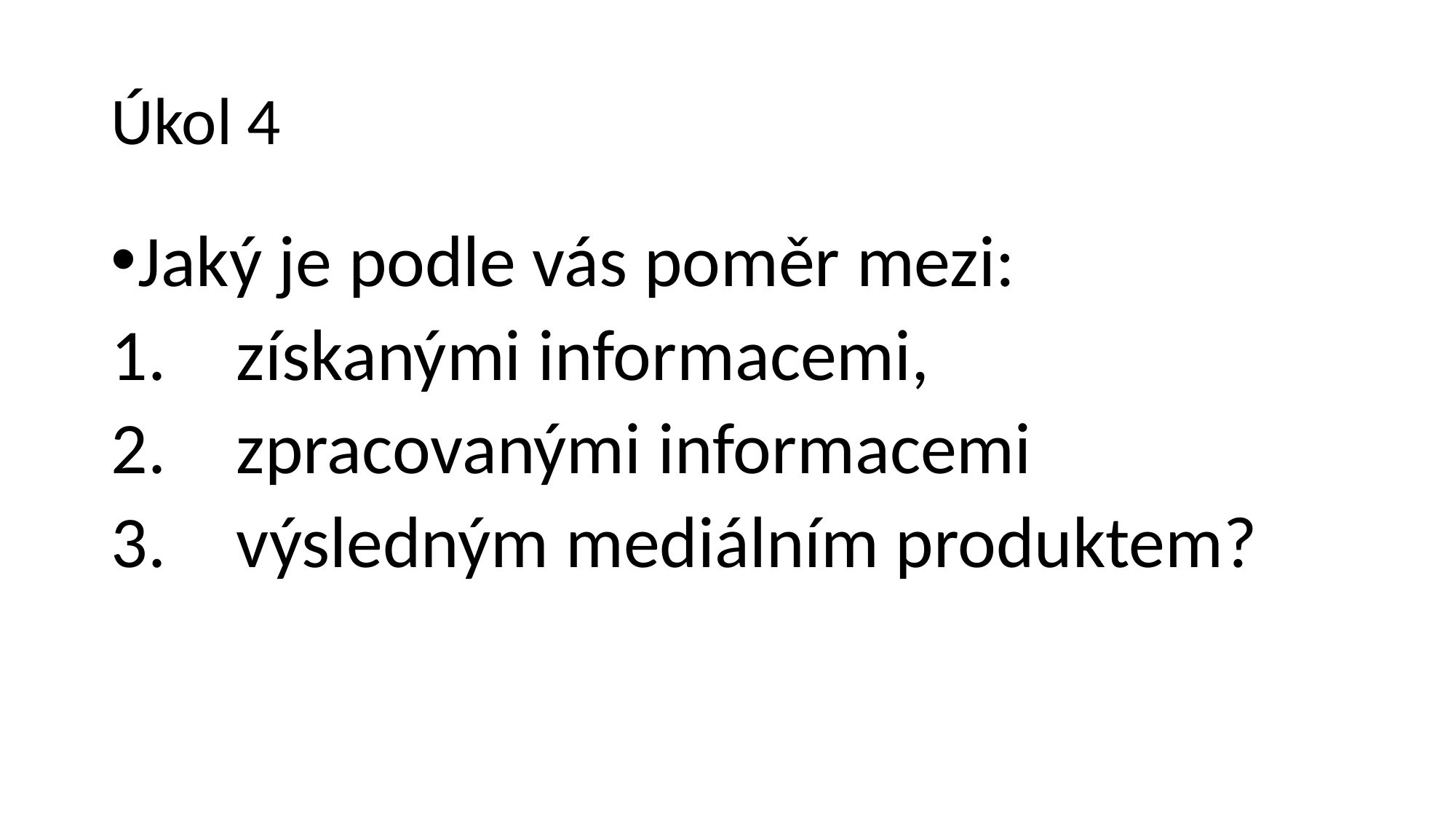

# Úkol 4
Jaký je podle vás poměr mezi:
 získanými informacemi,
 zpracovanými informacemi
 výsledným mediálním produktem?